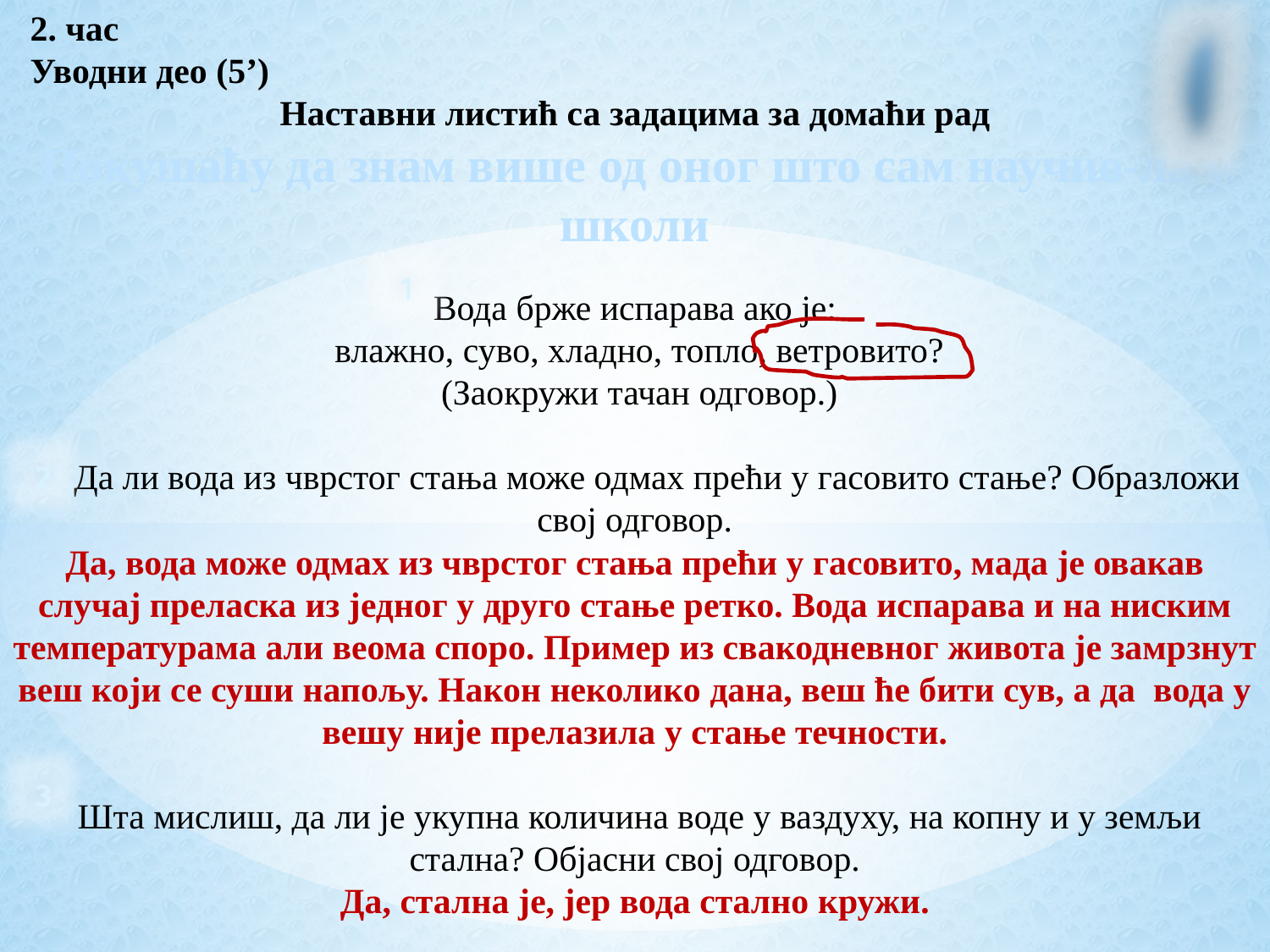

2. час
  Уводни део (5’)
Наставни листић са задацима за домаћи рад
Покушаћу да знам више од оног што сам научио-ла у школи

Вода брже испарава ако је:
 влажно, суво, хладно, топло, ветровито?
 (Заокружи тачан одговор.)

     Да ли вода из чврстог стања може одмах прећи у гасовито стање? Образложи свој одговор.
Да, вода може одмах из чврстог стања прећи у гасовито, мада је овакав случај преласка из једног у друго стање ретко. Вода испарава и на ниским температурама али веома споро. Пример из свакодневног живота је замрзнут веш који се суши напољу. Након неколико дана, веш ће бити сув, а да  вода у вешу није прелазила у стање течности.

 Шта мислиш, да ли је укупна количина воде у ваздуху, на копну и у земљи стална? Објасни свој одговор.
Да, стална је, јер вода стално кружи.

1

2
3